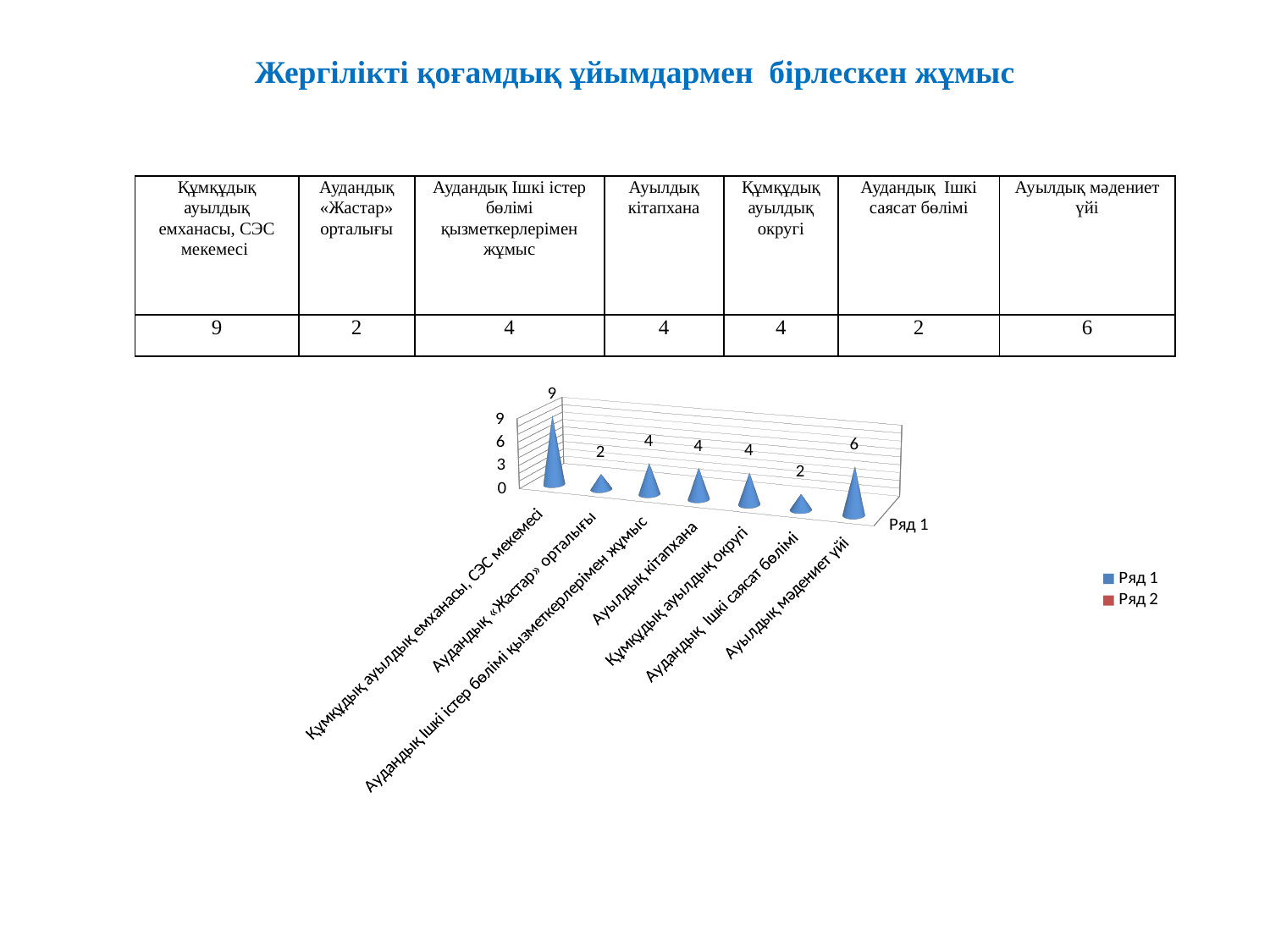

# Жергілікті қоғамдық ұйымдармен  бірлескен жұмыс
| Құмқұдық ауылдық емханасы, СЭС мекемесі | Аудандық «Жастар» орталығы | Аудандық Ішкі істер бөлімі қызметкерлерімен жұмыс | Ауылдық кітапхана | Құмқұдық ауылдық округі | Аудандық Ішкі саясат бөлімі | Ауылдық мәдениет үйі |
| --- | --- | --- | --- | --- | --- | --- |
| 9 | 2 | 4 | 4 | 4 | 2 | 6 |

[unsupported chart]